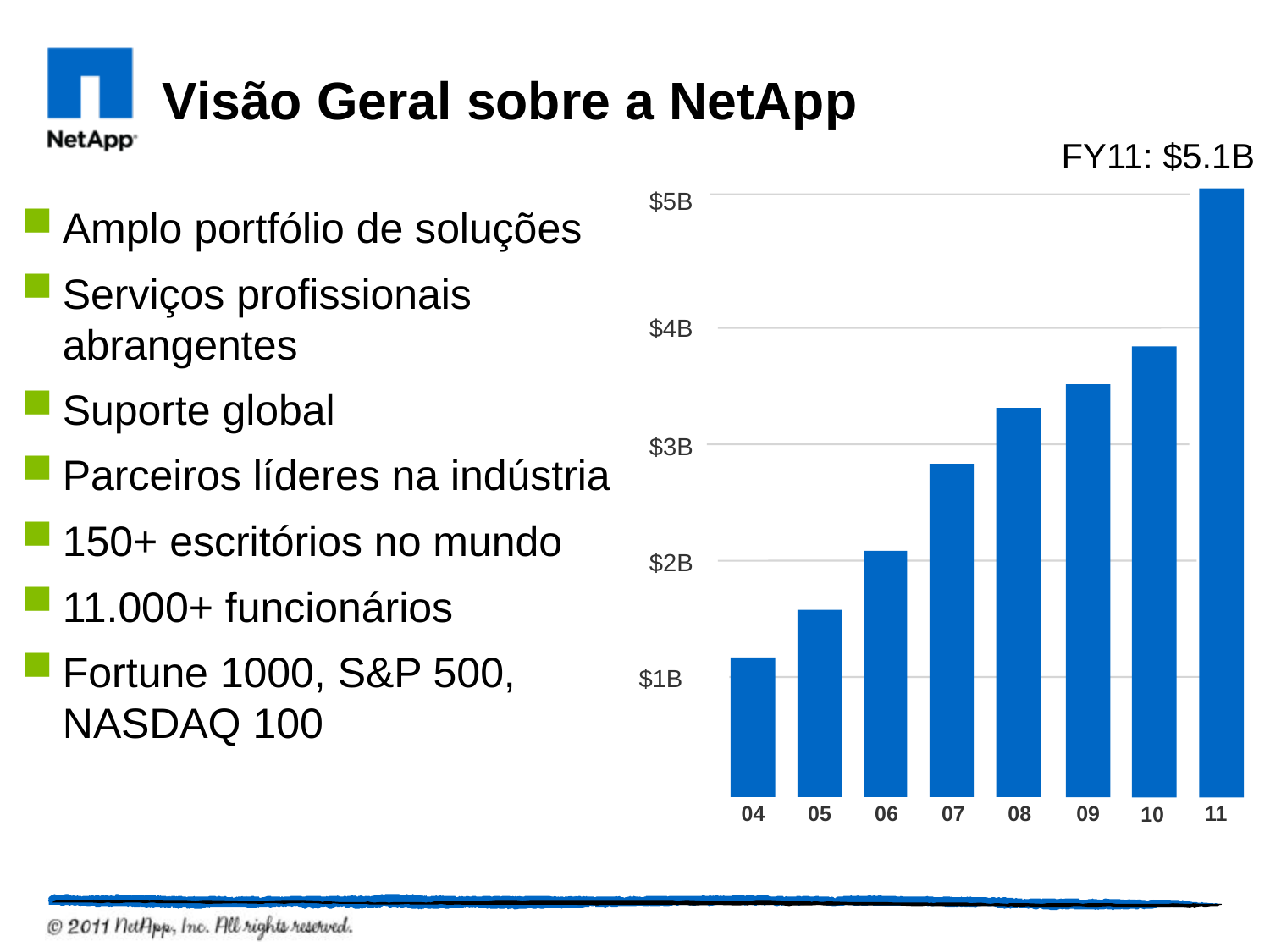

# Visão Geral sobre a NetApp
FY11: $5.1B
$5B

$4B

$3B

$2B

$1B

04
05
06
07
08
11
09
10
Amplo portfólio de soluções
Serviços profissionais abrangentes
Suporte global
Parceiros líderes na indústria
150+ escritórios no mundo
11.000+ funcionários
Fortune 1000, S&P 500, NASDAQ 100